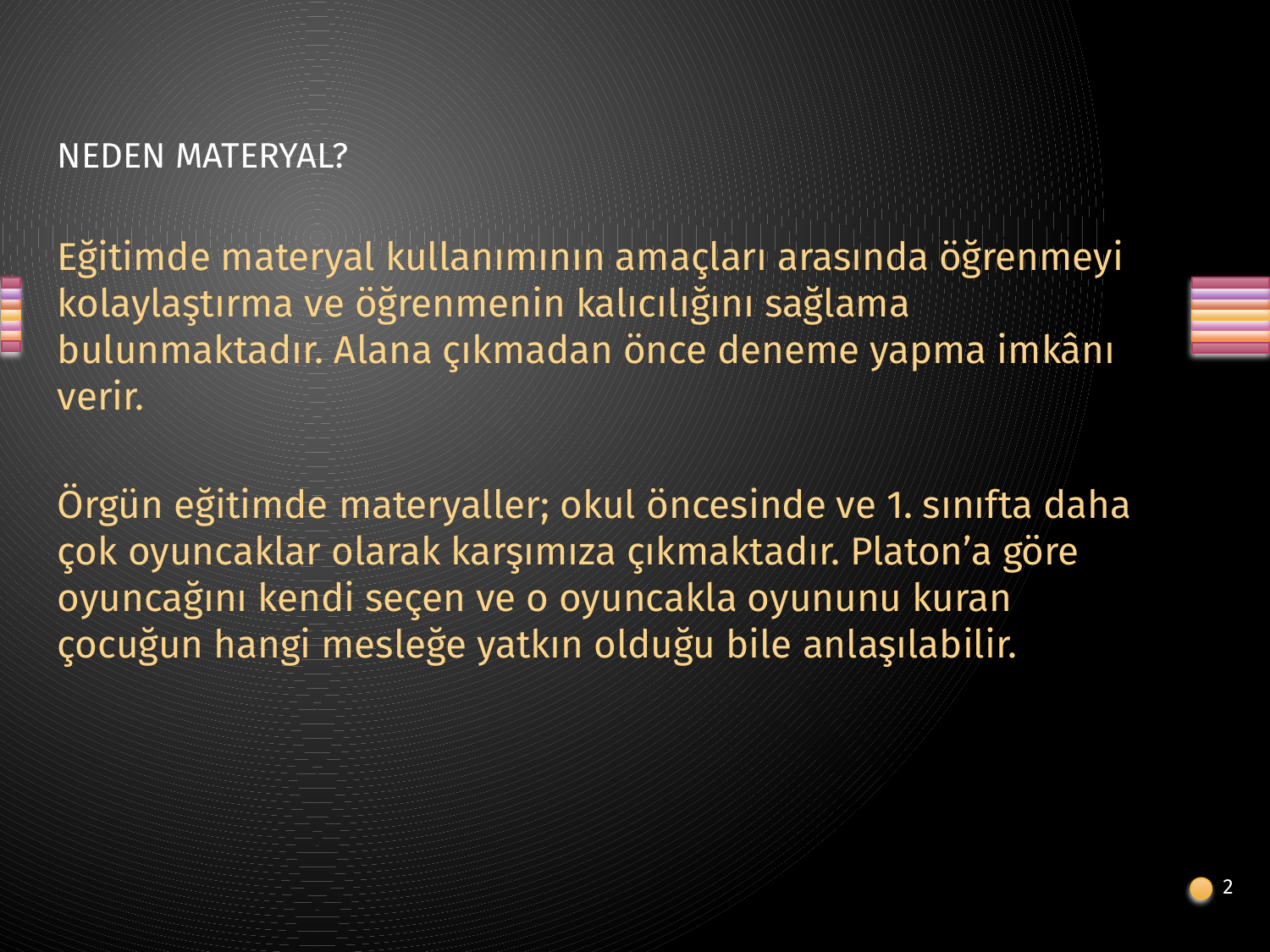

NEDEN MATERYAL?

Eğitimde materyal kullanımının amaçları arasında öğrenmeyi kolaylaştırma ve öğrenmenin kalıcılığını sağlama bulunmaktadır. Alana çıkmadan önce deneme yapma imkânı verir.

Örgün eğitimde materyaller; okul öncesinde ve 1. sınıfta daha çok oyuncaklar olarak karşımıza çıkmaktadır. Platon’a göre oyuncağını kendi seçen ve o oyuncakla oyununu kuran çocuğun hangi mesleğe yatkın olduğu bile anlaşılabilir.
2